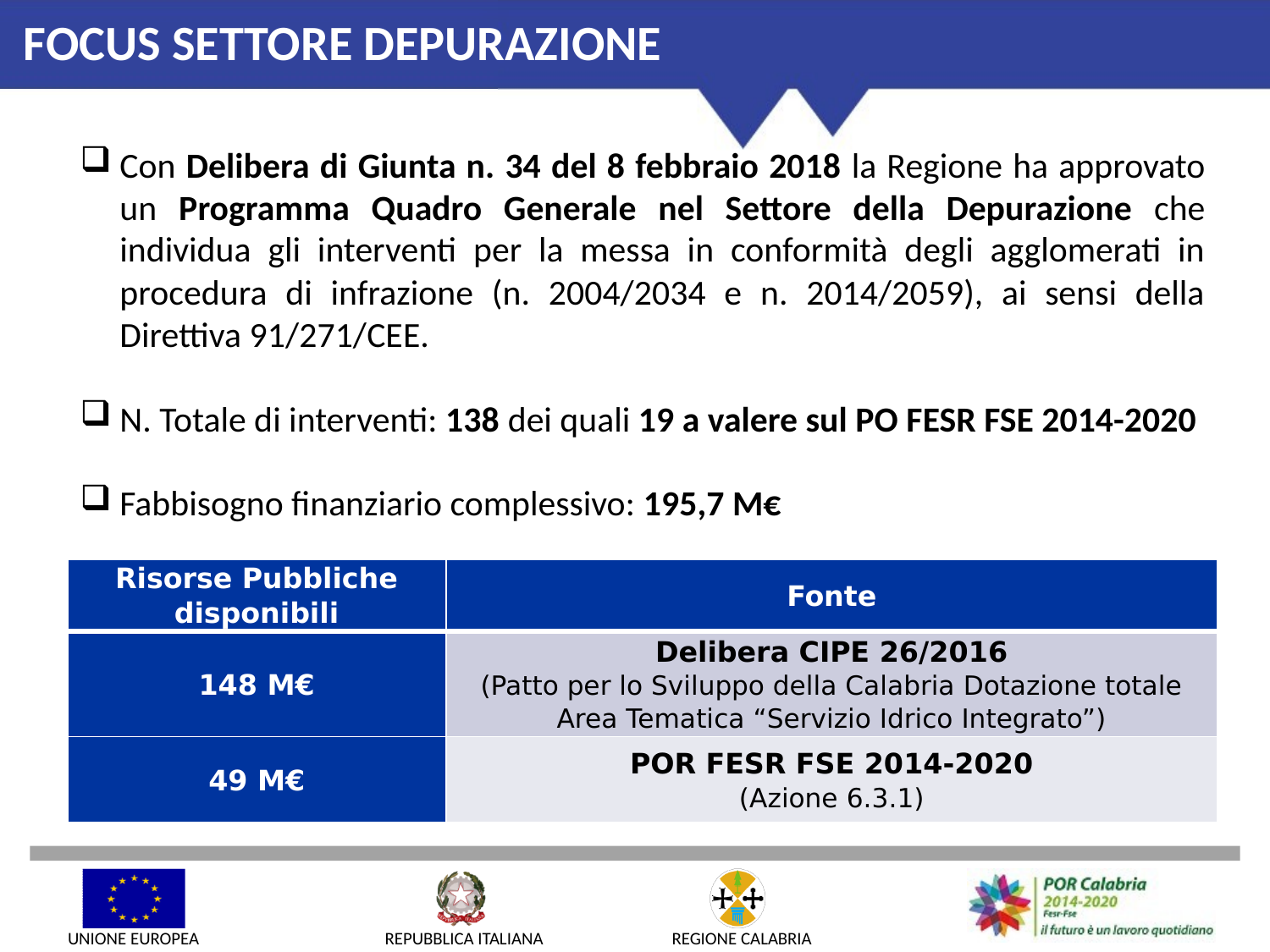

FOCUS SETTORE DEPURAZIONE
Con Delibera di Giunta n. 34 del 8 febbraio 2018 la Regione ha approvato un Programma Quadro Generale nel Settore della Depurazione che individua gli interventi per la messa in conformità degli agglomerati in procedura di infrazione (n. 2004/2034 e n. 2014/2059), ai sensi della Direttiva 91/271/CEE.

N. Totale di interventi: 138 dei quali 19 a valere sul PO FESR FSE 2014-2020

Fabbisogno finanziario complessivo: 195,7 M€
| Risorse Pubbliche disponibili | Fonte |
| --- | --- |
| 148 M€ | Delibera CIPE 26/2016 (Patto per lo Sviluppo della Calabria Dotazione totale Area Tematica “Servizio Idrico Integrato”) |
| 49 M€ | POR FESR FSE 2014-2020 (Azione 6.3.1) |